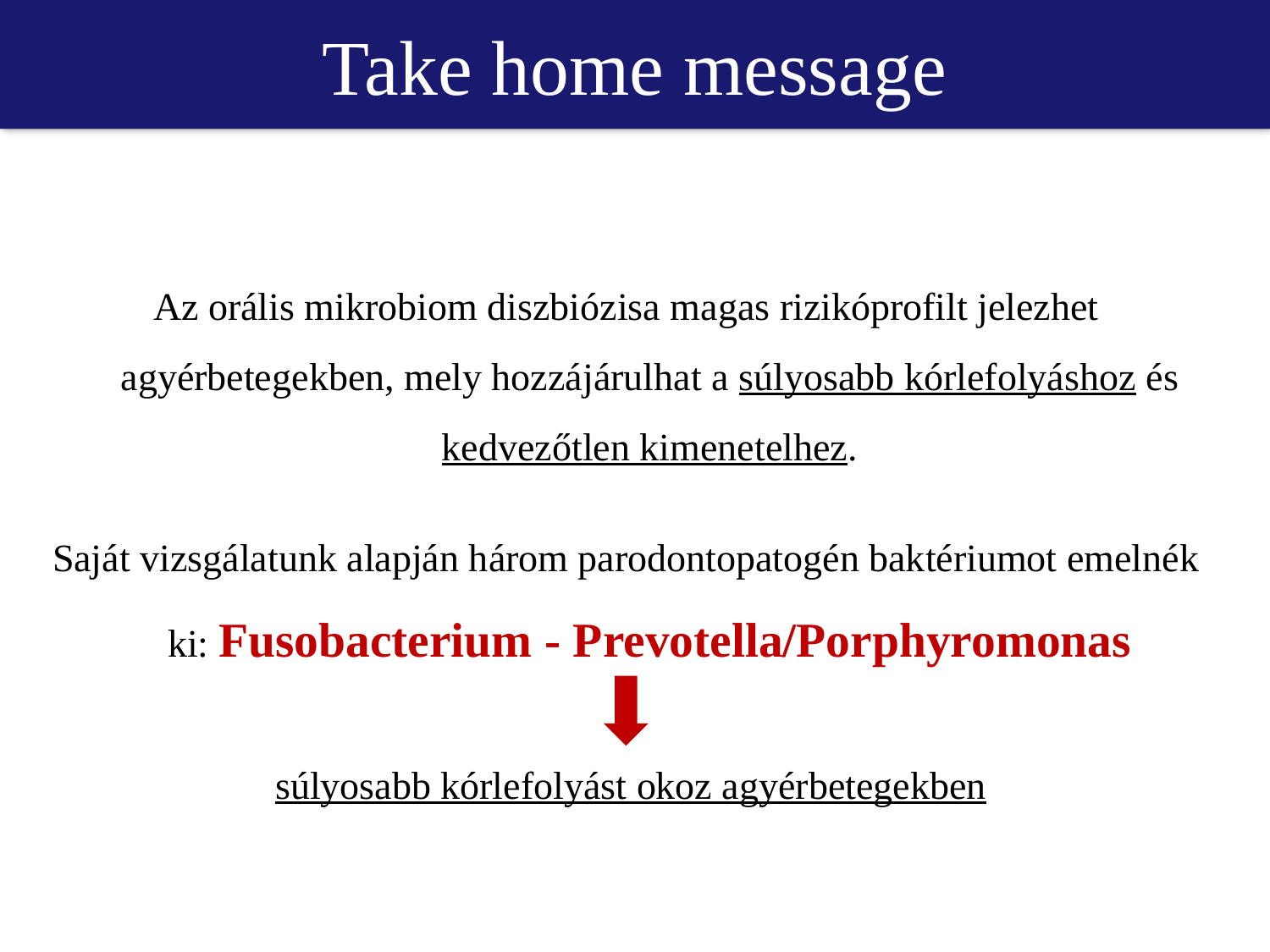

Take home message

Az orális mikrobiom diszbiózisa magas rizikóprofilt jelezhet agyérbetegekben, mely hozzájárulhat a súlyosabb kórlefolyáshoz és kedvezőtlen kimenetelhez.

Saját vizsgálatunk alapján három parodontopatogén baktériumot emelnék ki: Fusobacterium - Prevotella/Porphyromonas

 súlyosabb kórlefolyást okoz agyérbetegekben